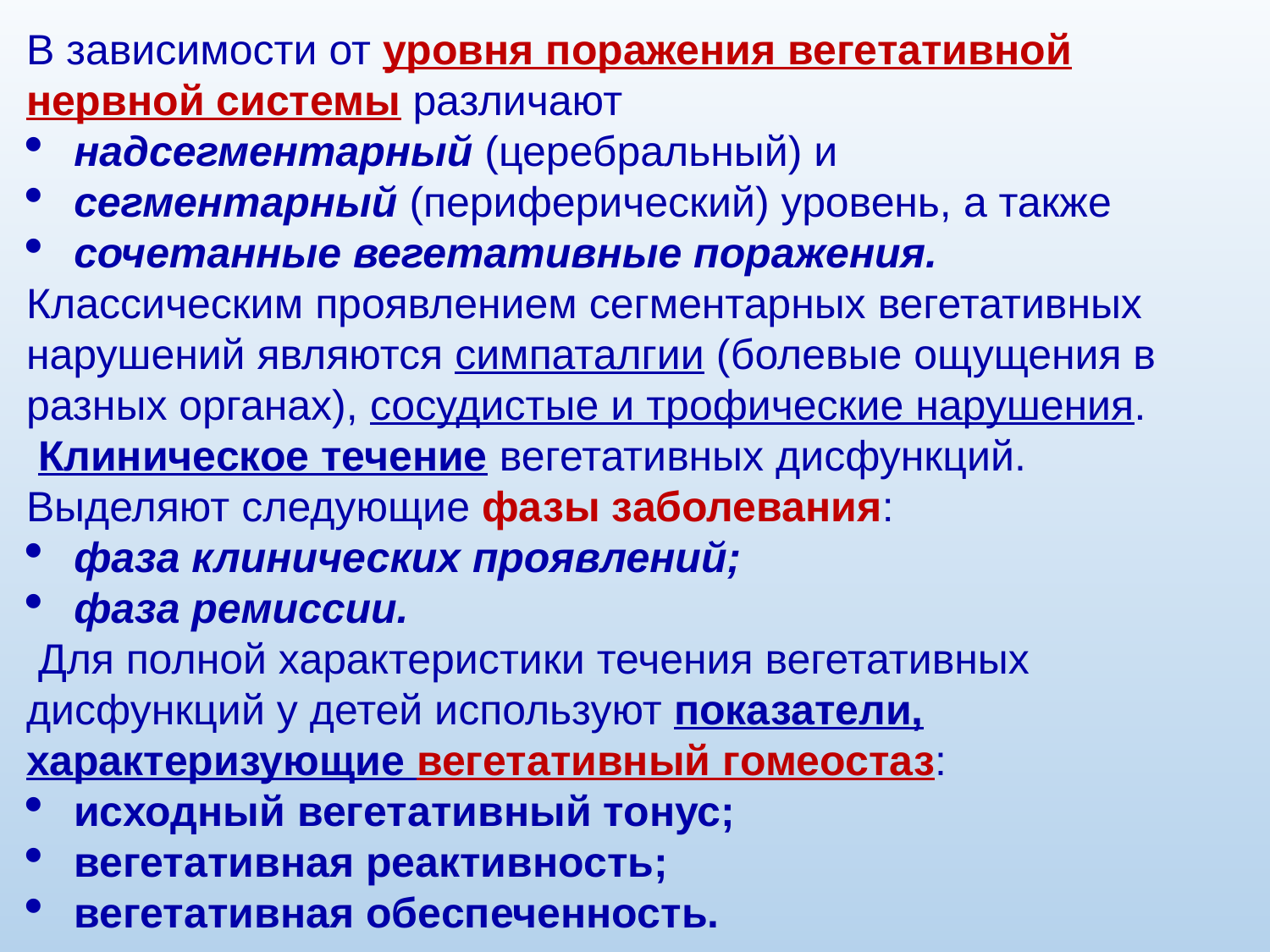

В зависимости от уровня поражения вегетативной нервной системы различают
надсегментарный (церебральный) и
сегментарный (периферический) уровень, а также
сочетанные вегетативные поражения.
Классическим проявлением сегментарных вегетативных нарушений являются симпаталгии (болевые ощущения в разных органах), сосудистые и трофические нарушения.
 Клиническое течение вегетативных дисфункций.
Выделяют следующие фазы заболевания:
фаза клинических проявлений;
фаза ремиссии.
 Для полной характеристики течения вегетативных дисфункций у детей используют показатели, характеризующие вегетативный гомеостаз:
исходный вегетативный тонус;
вегетативная реактивность;
вегетативная обеспеченность.